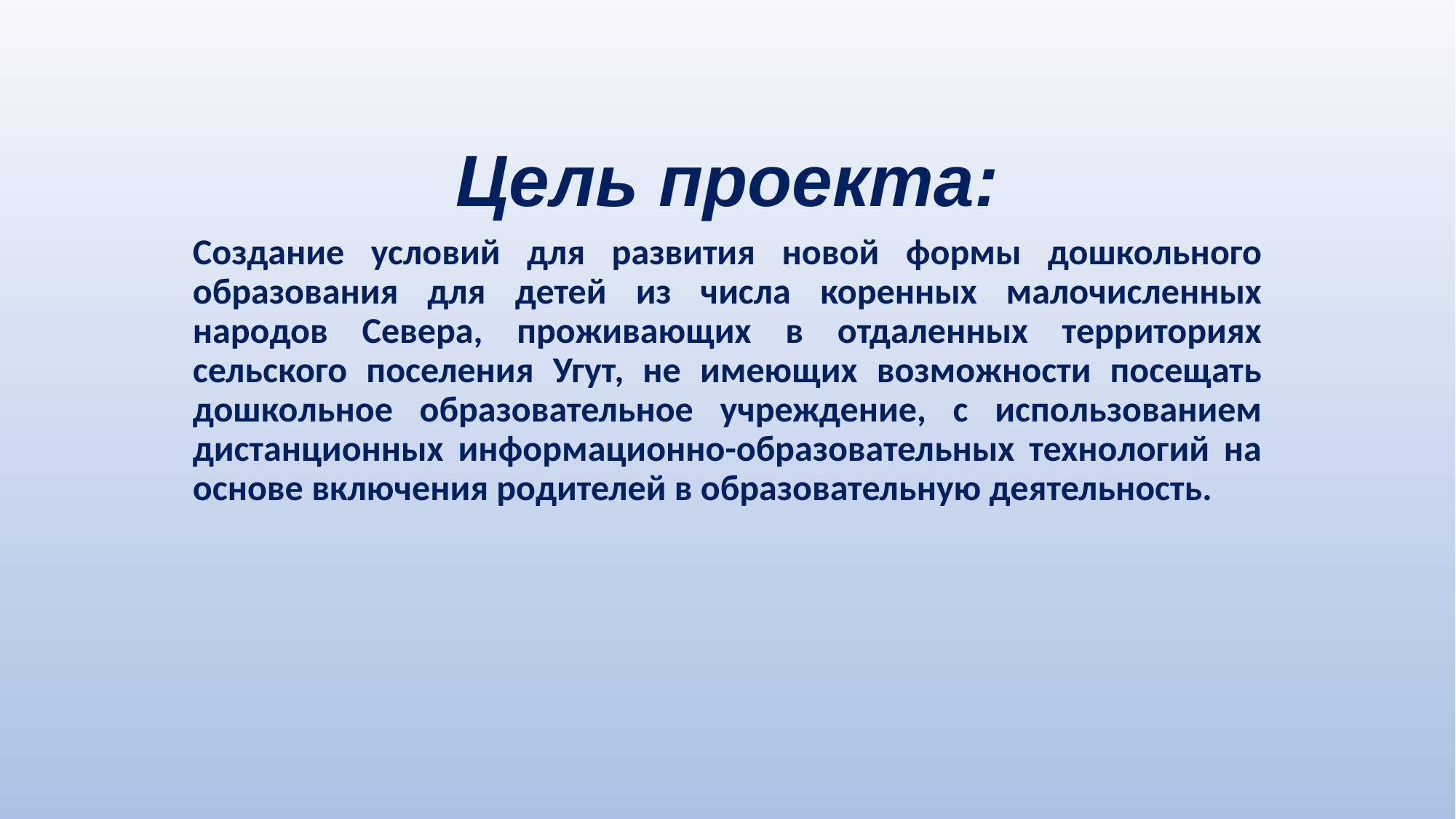

# Цель проекта:
Создание условий для развития новой формы дошкольного образования для детей из числа коренных малочисленных народов Севера, проживающих в отдаленных территориях сельского поселения Угут, не имеющих возможности посещать дошкольное образовательное учреждение, с использованием дистанционных информационно-образовательных технологий на основе включения родителей в образовательную деятельность.